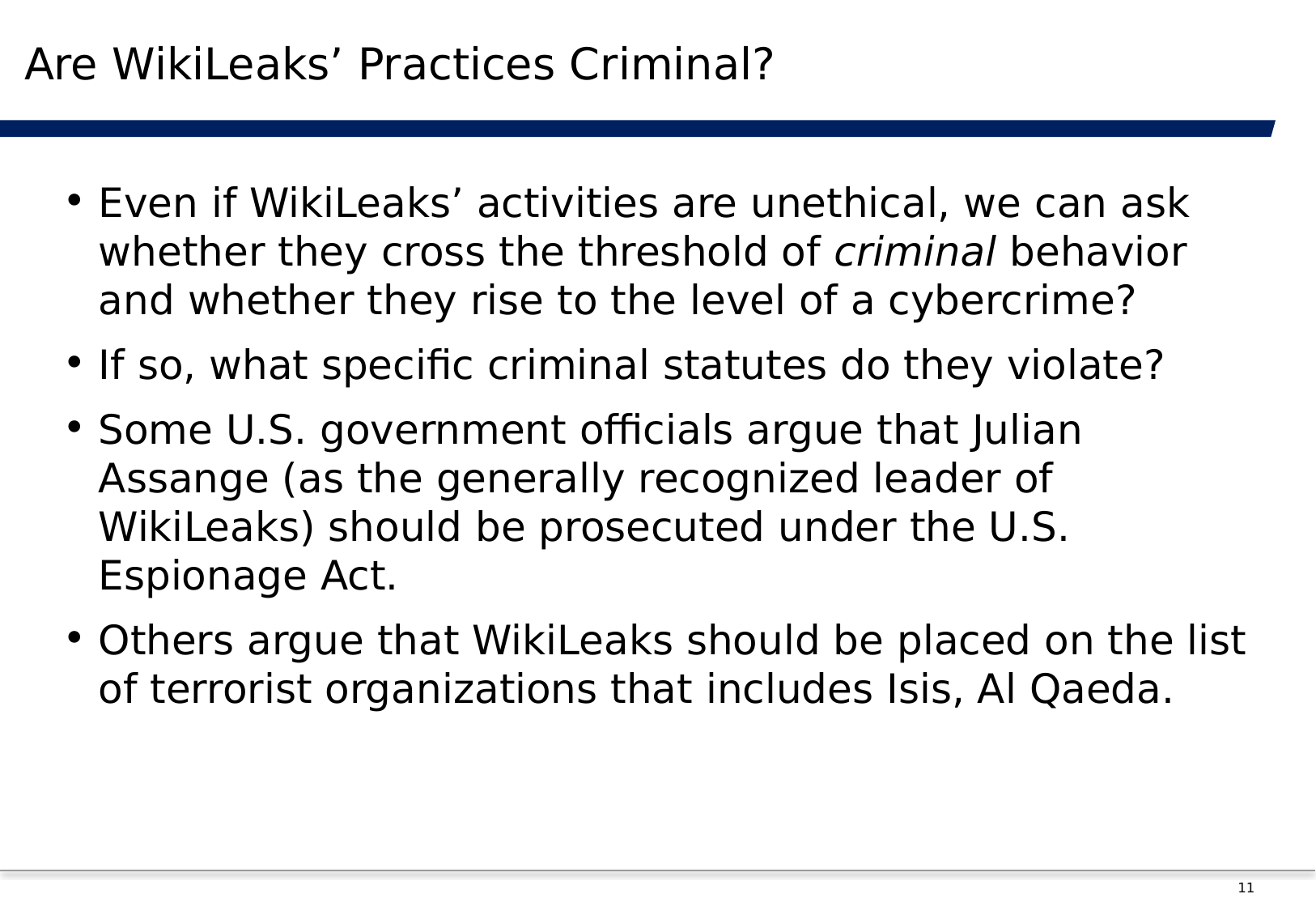

# Are WikiLeaks’ Practices Criminal?
Even if WikiLeaks’ activities are unethical, we can ask whether they cross the threshold of criminal behavior and whether they rise to the level of a cybercrime?
If so, what specific criminal statutes do they violate?
Some U.S. government officials argue that Julian Assange (as the generally recognized leader of WikiLeaks) should be prosecuted under the U.S. Espionage Act.
Others argue that WikiLeaks should be placed on the list of terrorist organizations that includes Isis, Al Qaeda.